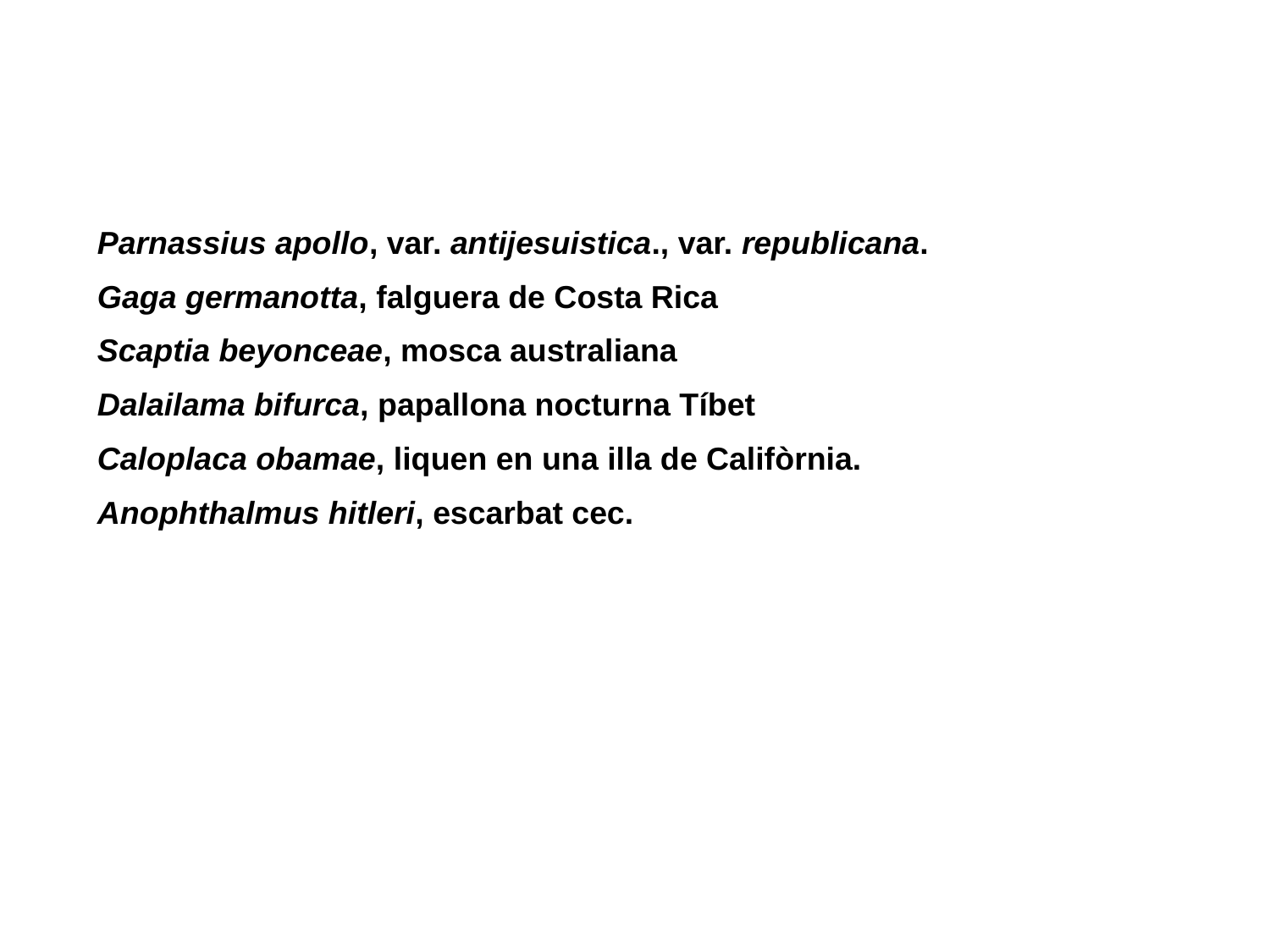

Parnassius apollo, var. antijesuistica., var. republicana.
Gaga germanotta, falguera de Costa Rica
Scaptia beyonceae, mosca australiana
Dalailama bifurca, papallona nocturna Tíbet
Caloplaca obamae, liquen en una illa de Califòrnia.
Anophthalmus hitleri, escarbat cec.